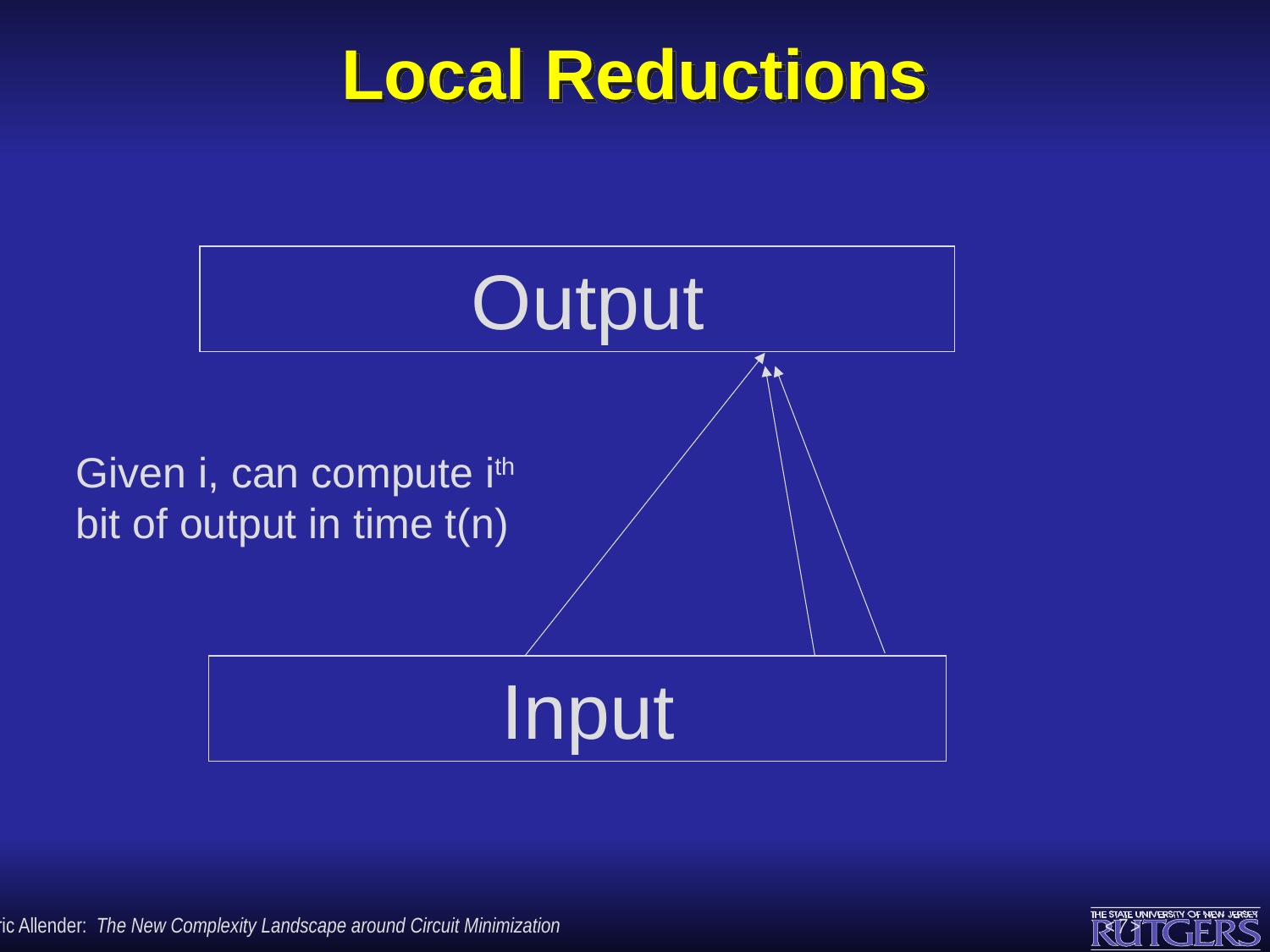

# Local Reductions
            Output
Given i, can compute ith bit of output in time t(n)
             Input